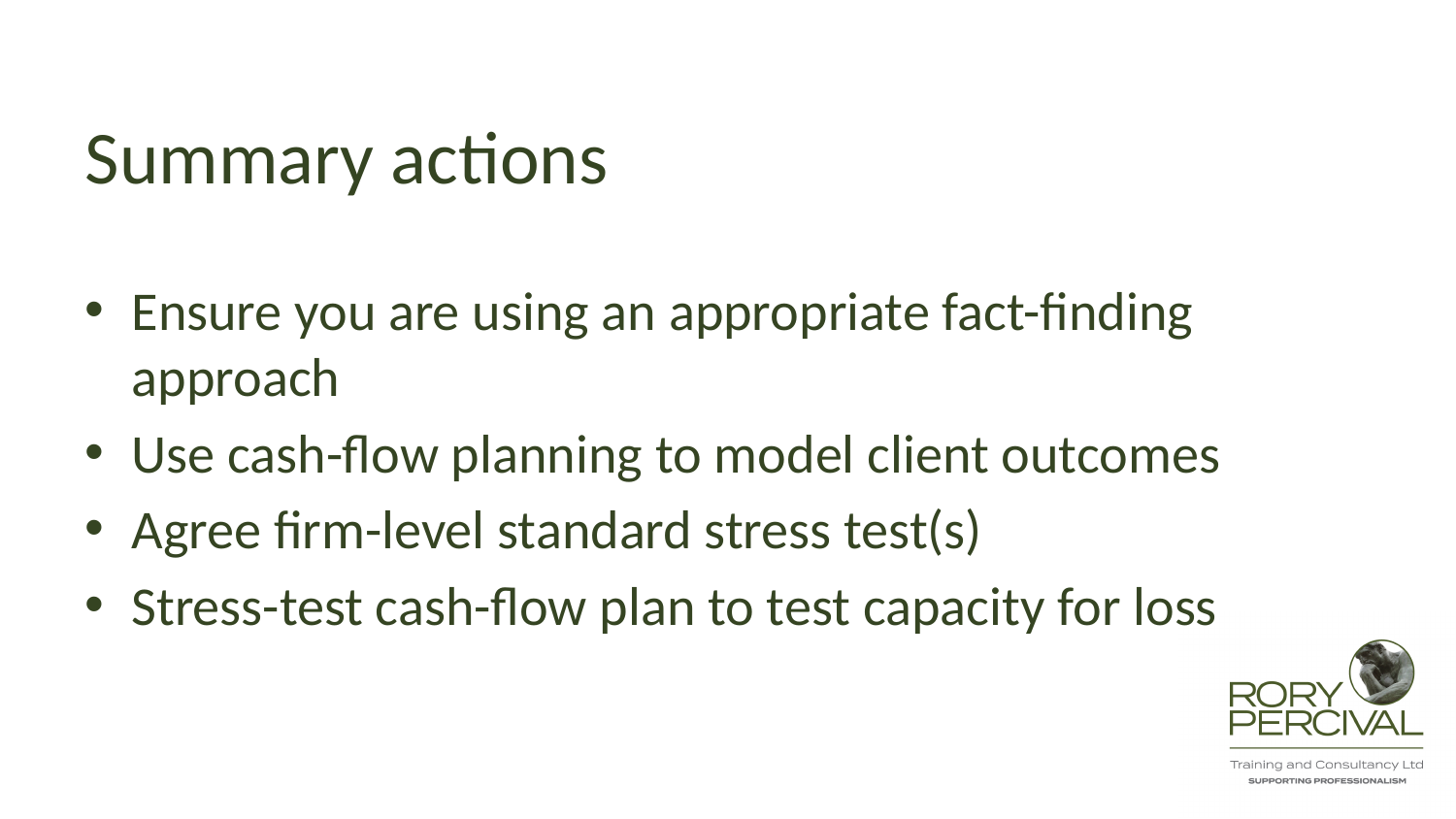

# Summary actions

Ensure you are using an appropriate fact-finding approach
Use cash-flow planning to model client outcomes
Agree firm-level standard stress test(s)
Stress-test cash-flow plan to test capacity for loss